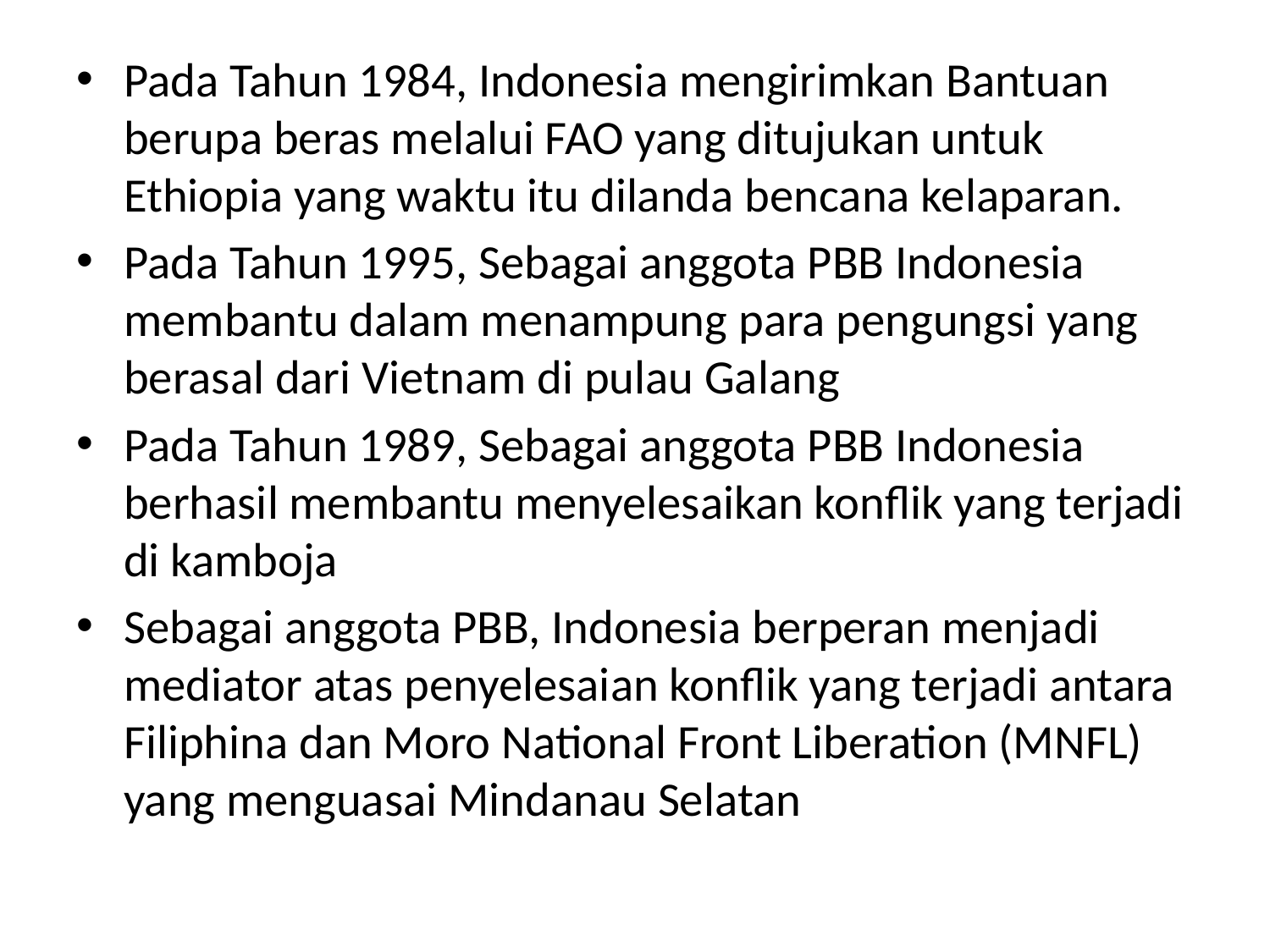

Pada Tahun 1984, Indonesia mengirimkan Bantuan berupa beras melalui FAO yang ditujukan untuk Ethiopia yang waktu itu dilanda bencana kelaparan.
Pada Tahun 1995, Sebagai anggota PBB Indonesia membantu dalam menampung para pengungsi yang berasal dari Vietnam di pulau Galang
Pada Tahun 1989, Sebagai anggota PBB Indonesia berhasil membantu menyelesaikan konflik yang terjadi di kamboja
Sebagai anggota PBB, Indonesia berperan menjadi mediator atas penyelesaian konflik yang terjadi antara Filiphina dan Moro National Front Liberation (MNFL) yang menguasai Mindanau Selatan